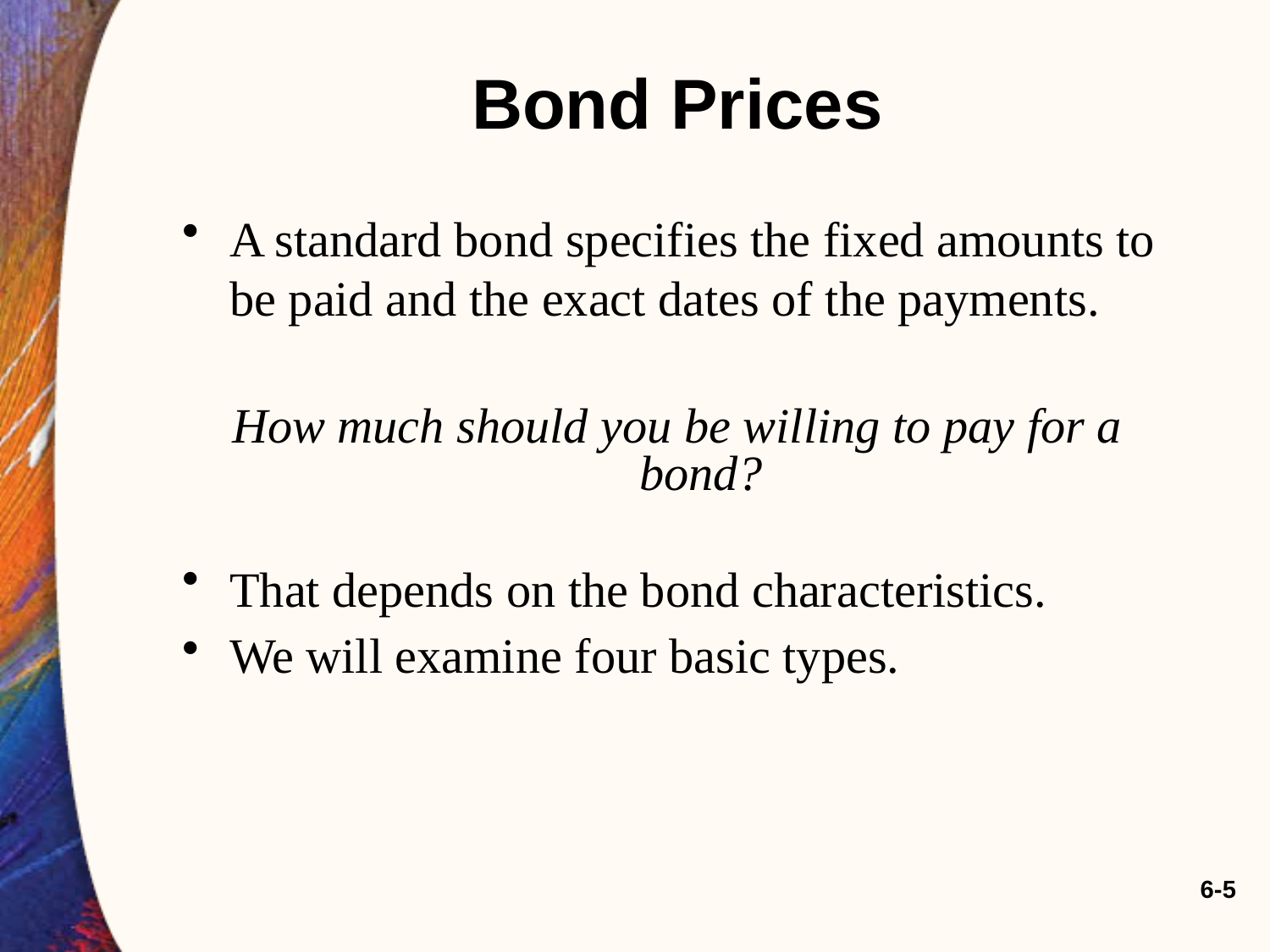

# Bond Prices
A standard bond specifies the fixed amounts to be paid and the exact dates of the payments.

How much should you be willing to pay for a bond?

That depends on the bond characteristics.
We will examine four basic types.
6-5